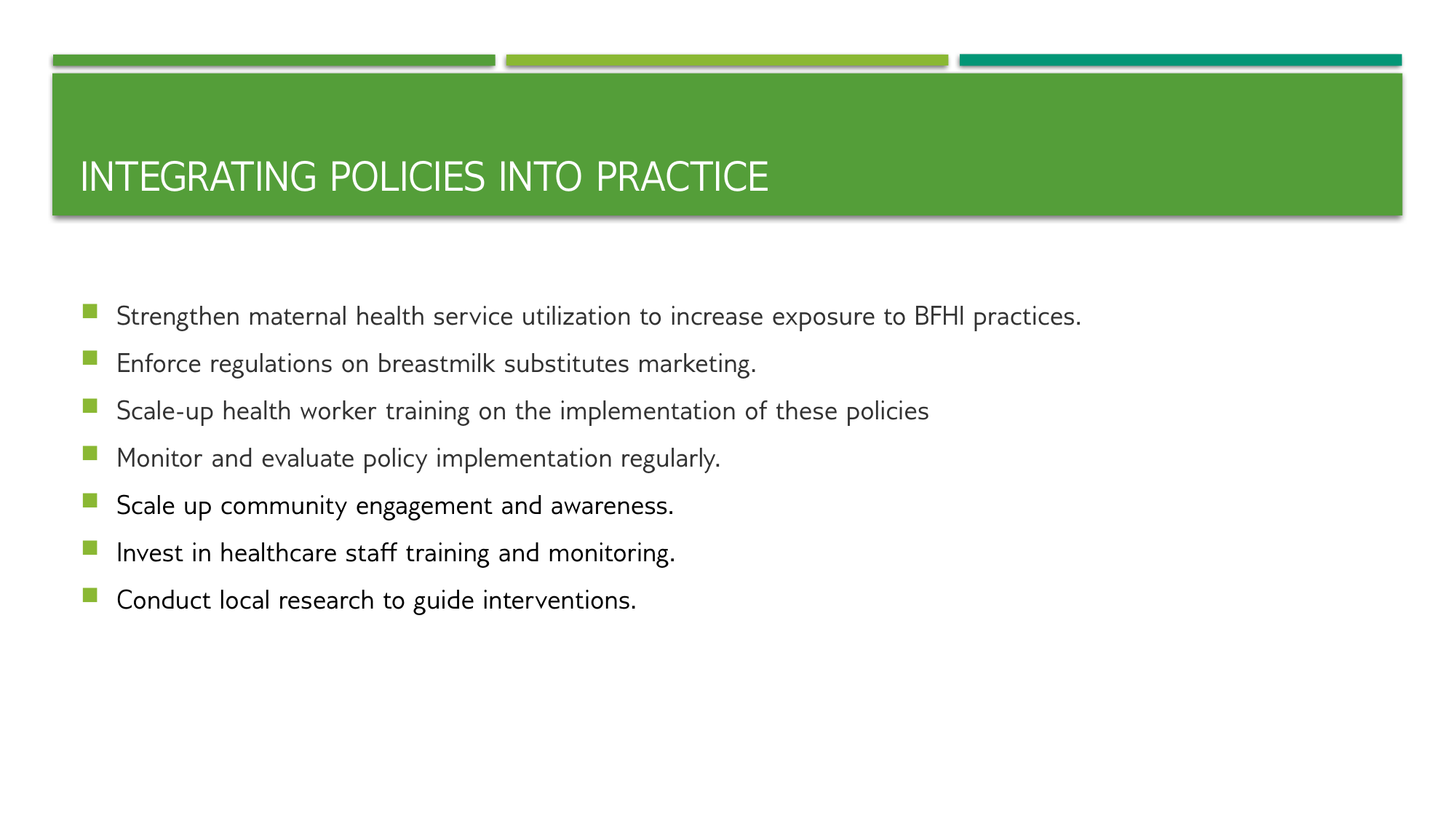

# Integrating Policies into Practice
Strengthen maternal health service utilization to increase exposure to BFHI practices.
Enforce regulations on breastmilk substitutes marketing.
Scale-up health worker training on the implementation of these policies
Monitor and evaluate policy implementation regularly.
Scale up community engagement and awareness.
Invest in healthcare staff training and monitoring.
Conduct local research to guide interventions.